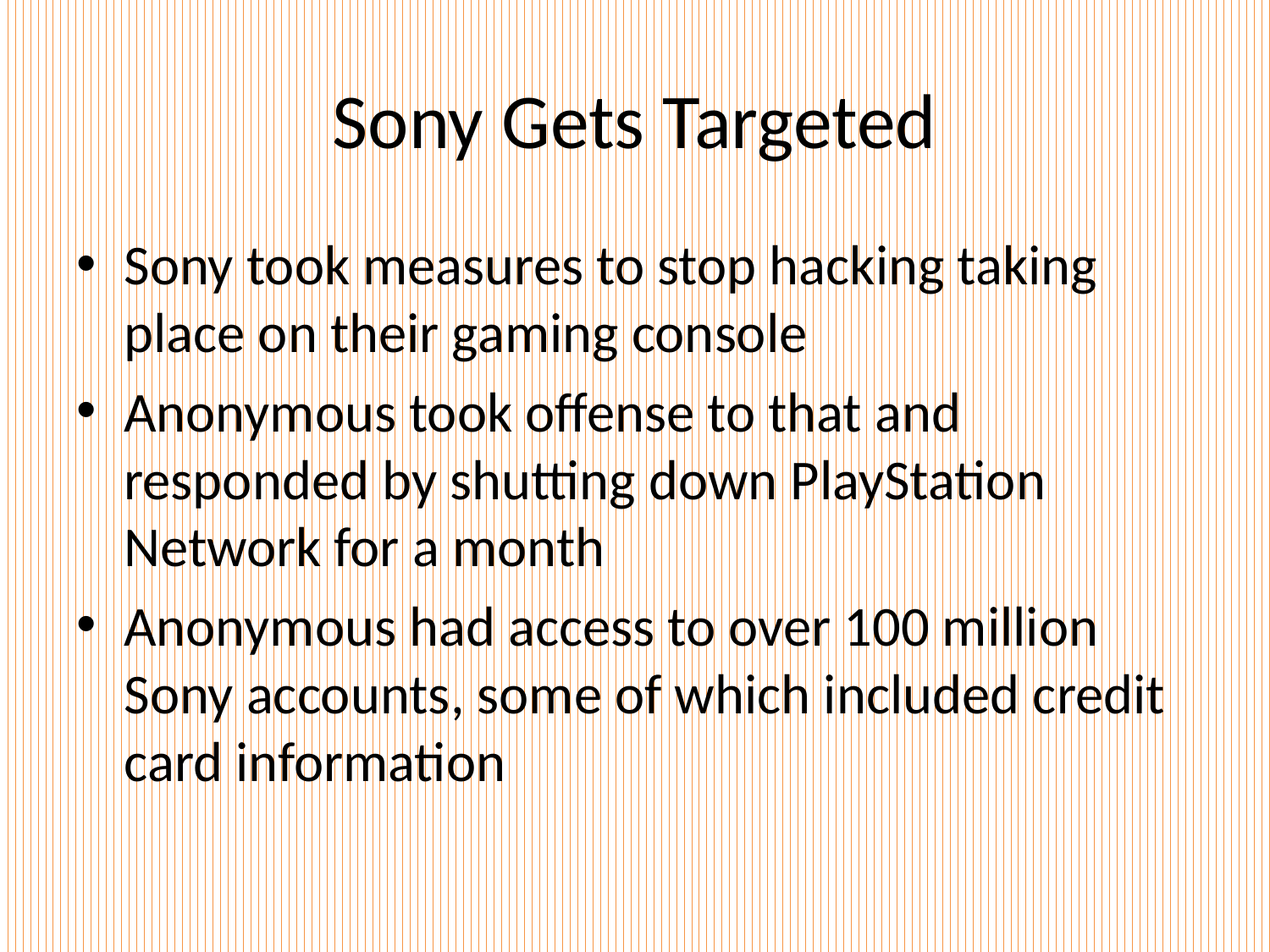

# Sony Gets Targeted
Sony took measures to stop hacking taking place on their gaming console
Anonymous took offense to that and responded by shutting down PlayStation Network for a month
Anonymous had access to over 100 million Sony accounts, some of which included credit card information